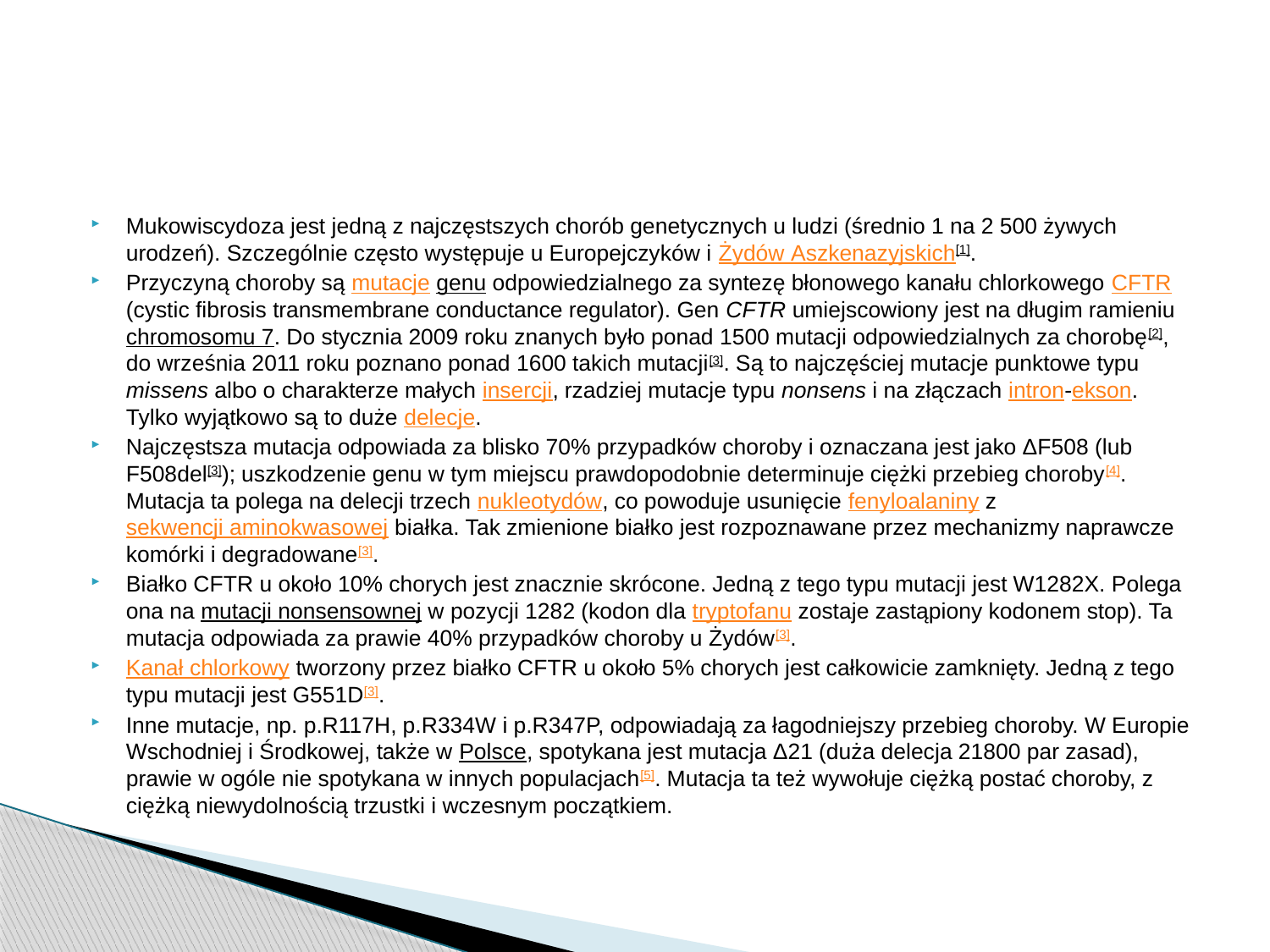

#
Mukowiscydoza jest jedną z najczęstszych chorób genetycznych u ludzi (średnio 1 na 2 500 żywych urodzeń). Szczególnie często występuje u Europejczyków i Żydów Aszkenazyjskich[1].
Przyczyną choroby są mutacje genu odpowiedzialnego za syntezę błonowego kanału chlorkowego CFTR (cystic fibrosis transmembrane conductance regulator). Gen CFTR umiejscowiony jest na długim ramieniu chromosomu 7. Do stycznia 2009 roku znanych było ponad 1500 mutacji odpowiedzialnych za chorobę[2], do września 2011 roku poznano ponad 1600 takich mutacji[3]. Są to najczęściej mutacje punktowe typu missens albo o charakterze małych insercji, rzadziej mutacje typu nonsens i na złączach intron-ekson. Tylko wyjątkowo są to duże delecje.
Najczęstsza mutacja odpowiada za blisko 70% przypadków choroby i oznaczana jest jako ΔF508 (lub F508del[3]); uszkodzenie genu w tym miejscu prawdopodobnie determinuje ciężki przebieg choroby[4]. Mutacja ta polega na delecji trzech nukleotydów, co powoduje usunięcie fenyloalaniny z sekwencji aminokwasowej białka. Tak zmienione białko jest rozpoznawane przez mechanizmy naprawcze komórki i degradowane[3].
Białko CFTR u około 10% chorych jest znacznie skrócone. Jedną z tego typu mutacji jest W1282X. Polega ona na mutacji nonsensownej w pozycji 1282 (kodon dla tryptofanu zostaje zastąpiony kodonem stop). Ta mutacja odpowiada za prawie 40% przypadków choroby u Żydów[3].
Kanał chlorkowy tworzony przez białko CFTR u około 5% chorych jest całkowicie zamknięty. Jedną z tego typu mutacji jest G551D[3].
Inne mutacje, np. p.R117H, p.R334W i p.R347P, odpowiadają za łagodniejszy przebieg choroby. W Europie Wschodniej i Środkowej, także w Polsce, spotykana jest mutacja Δ21 (duża delecja 21800 par zasad), prawie w ogóle nie spotykana w innych populacjach[5]. Mutacja ta też wywołuje ciężką postać choroby, z ciężką niewydolnością trzustki i wczesnym początkiem.